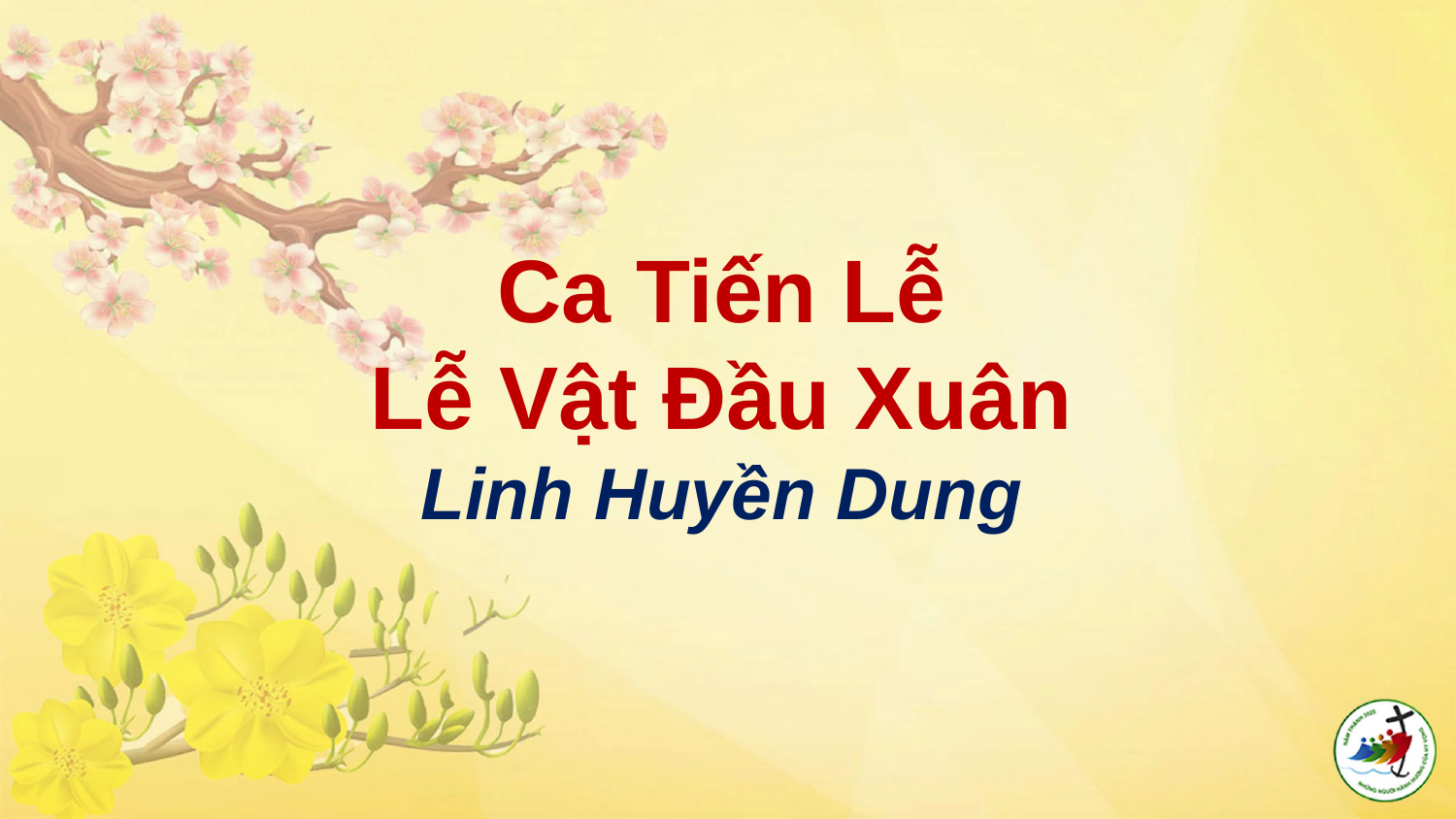

# Ca Tiến Lễ Lễ Vật Đầu Xuân Linh Huyền Dung